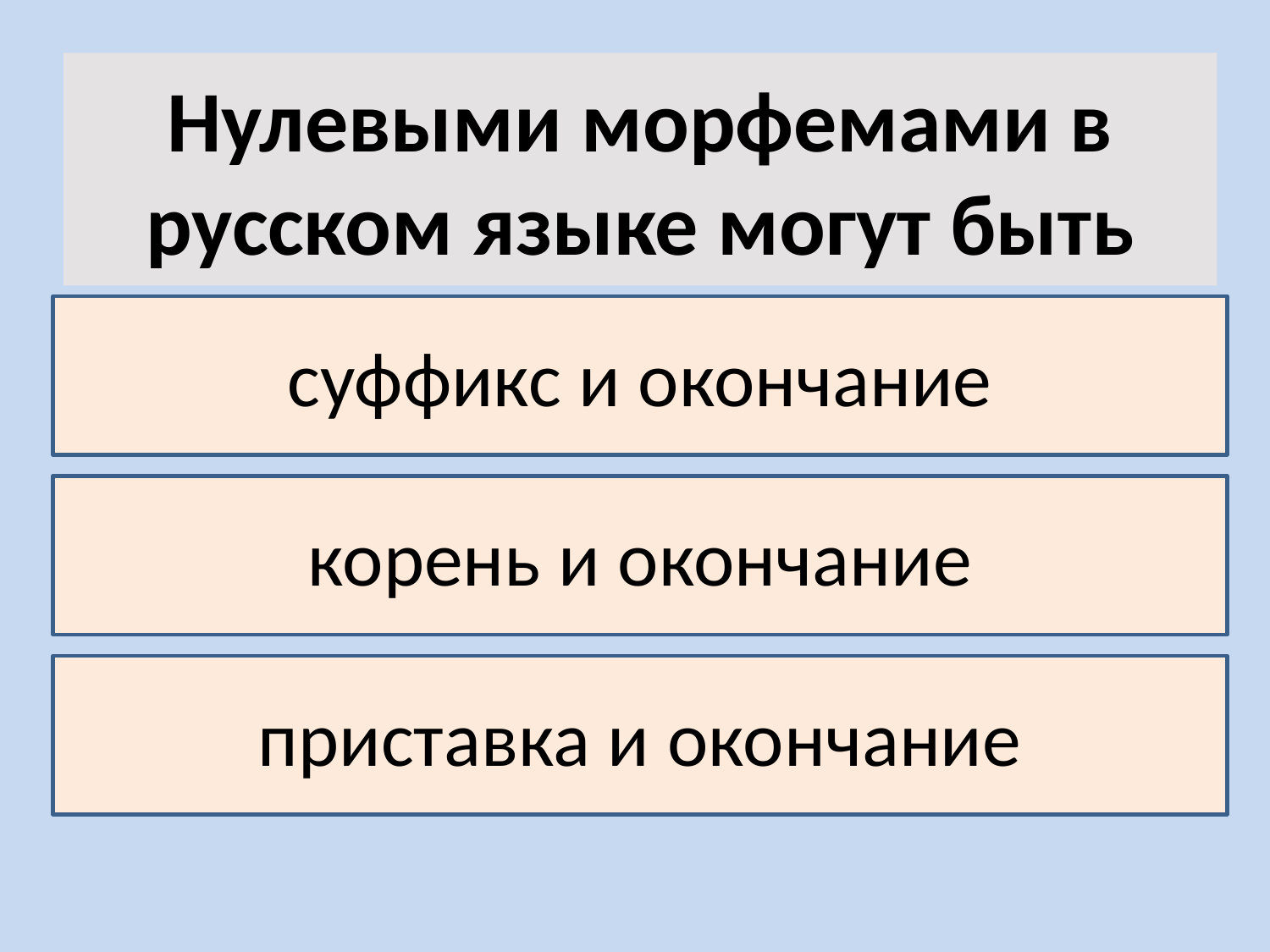

# Нулевыми морфемами в русском языке могут быть
суффикс и окончание
корень и окончание
приставка и окончание